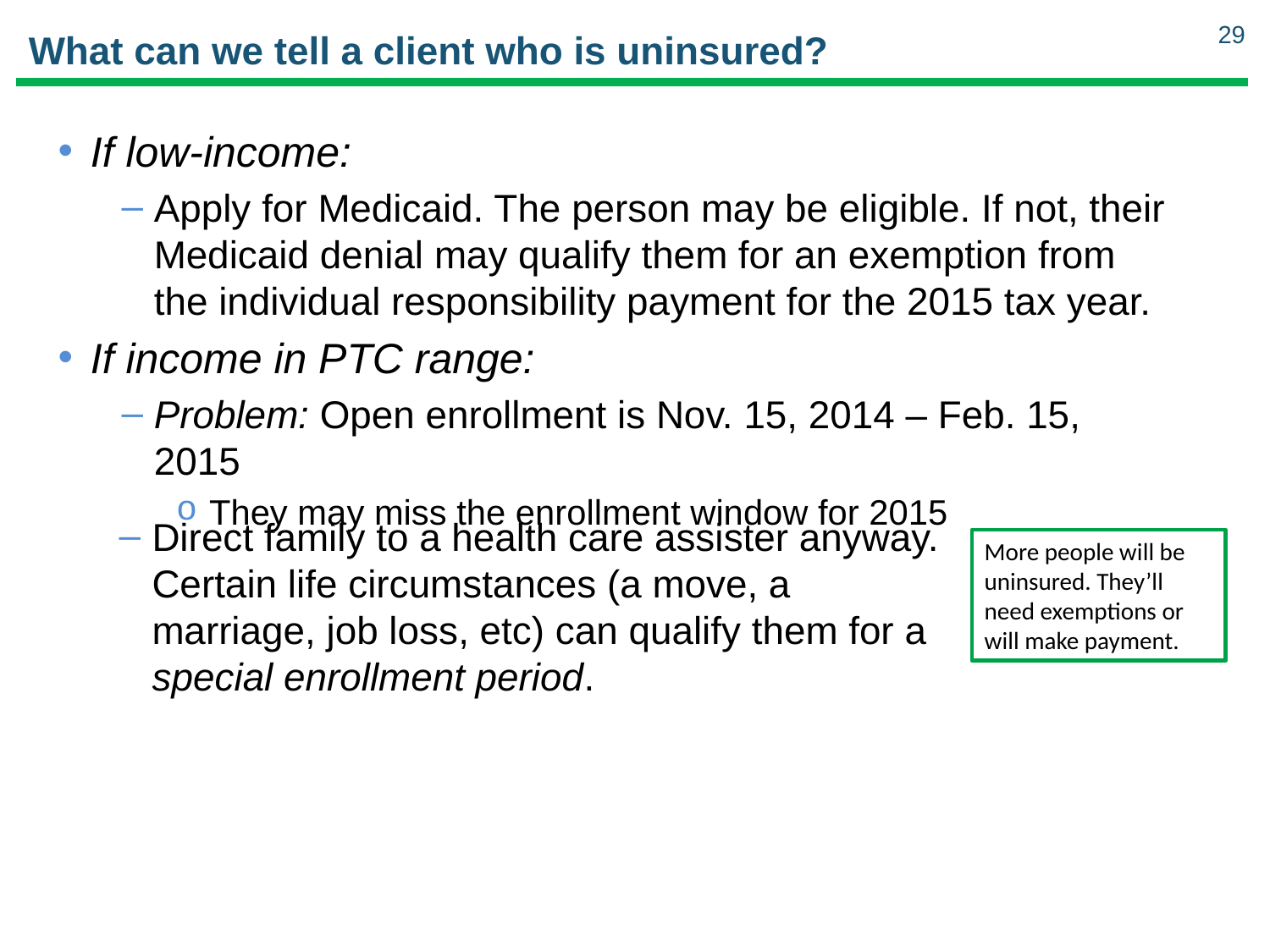

29
# What can we tell a client who is uninsured?
If low-income:
Apply for Medicaid. The person may be eligible. If not, their Medicaid denial may qualify them for an exemption from the individual responsibility payment for the 2015 tax year.
If income in PTC range:
Problem: Open enrollment is Nov. 15, 2014 – Feb. 15, 2015
They may miss the enrollment window for 2015

Direct family to a health care assister anyway. Certain life circumstances (a move, a marriage, job loss, etc) can qualify them for a special enrollment period.
More people will be uninsured. They’ll need exemptions or will make payment.